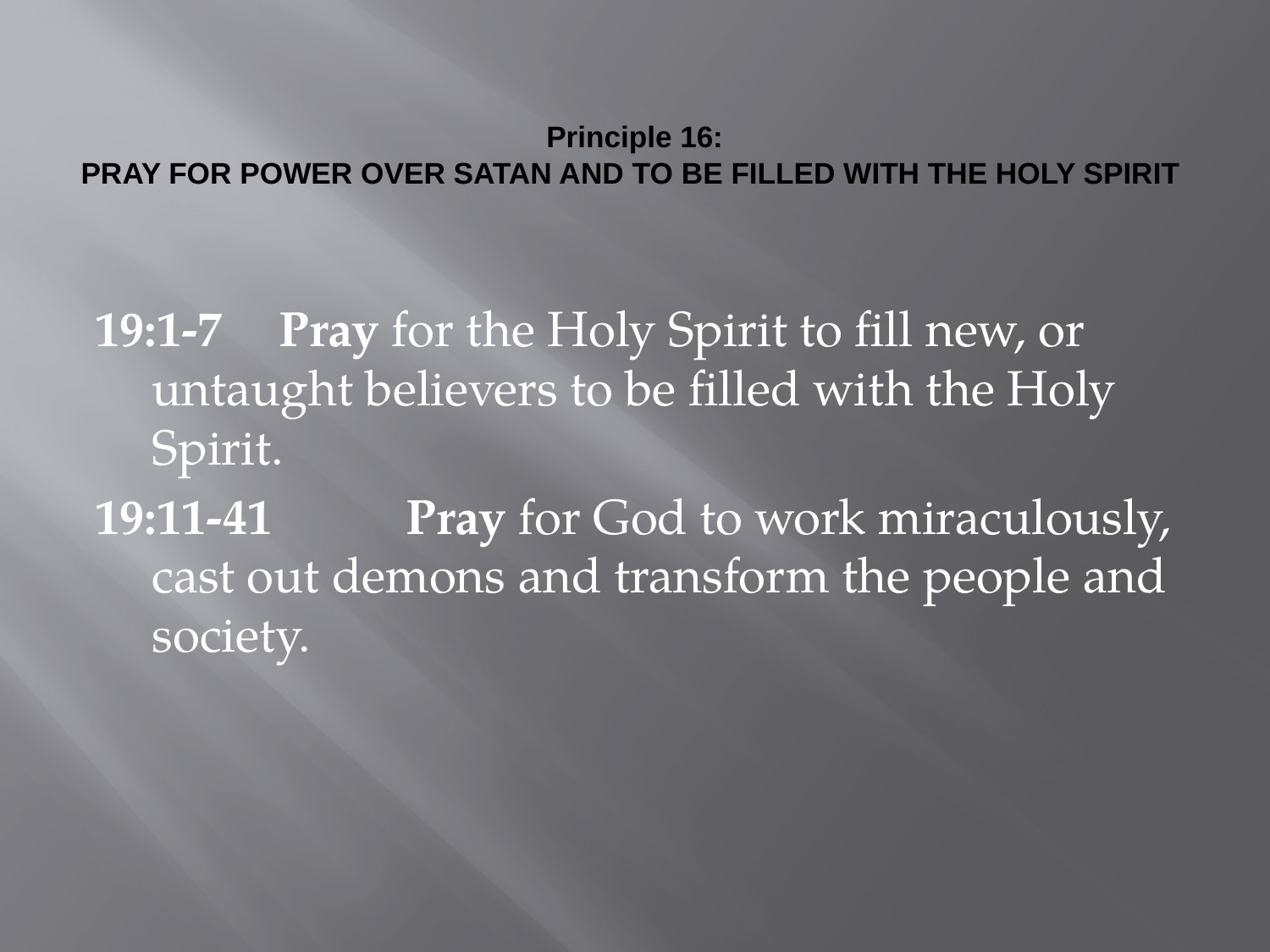

# Principle 16: PRAY FOR POWER OVER SATAN AND TO BE FILLED WITH THE HOLY SPIRIT

19:1-7 	Pray for the Holy Spirit to fill new, or untaught believers to be filled with the Holy Spirit.
19:11-41 	Pray for God to work miraculously, cast out demons and transform the people and society.